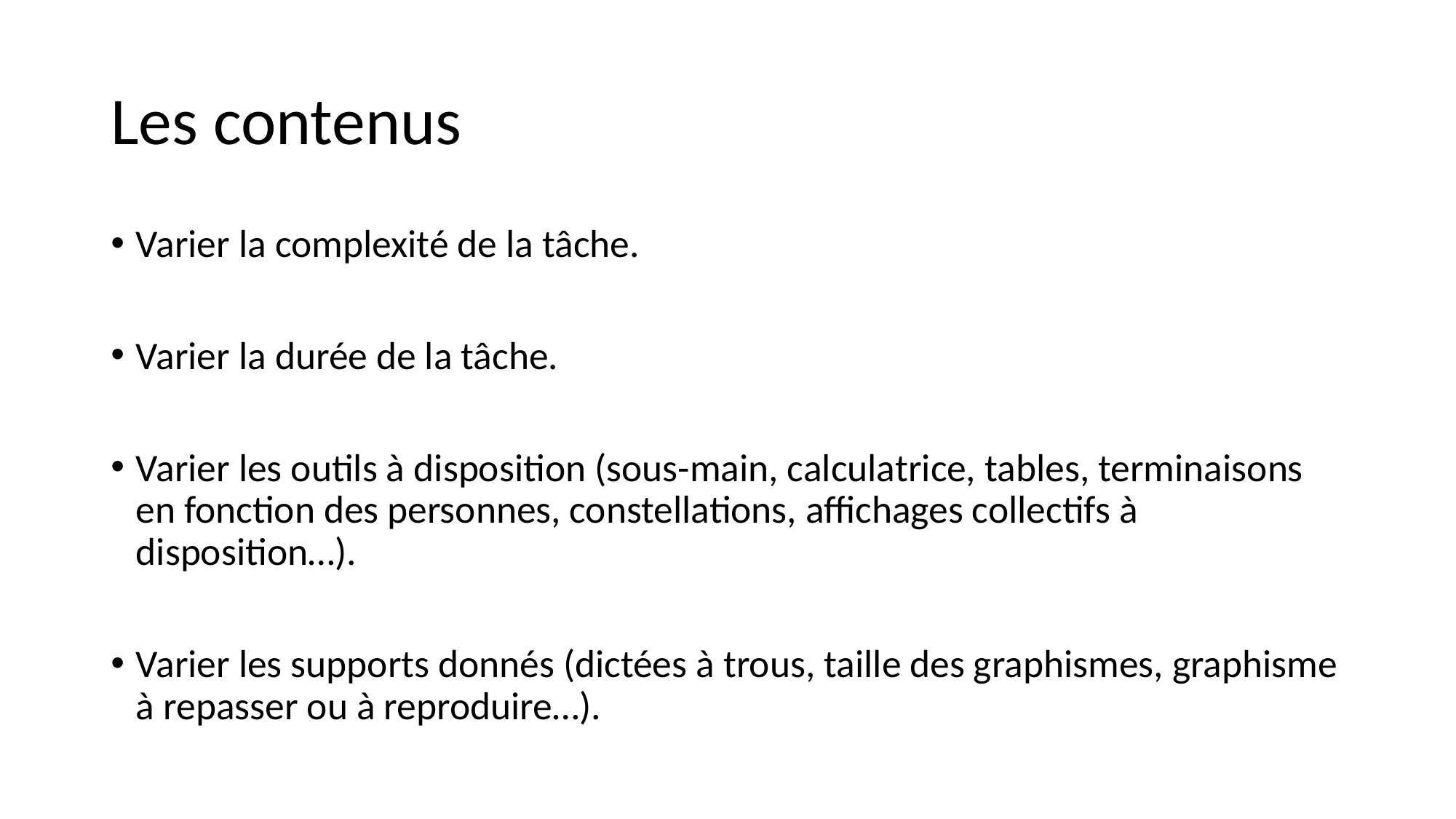

# Les contenus
Varier la complexité de la tâche.

Varier la durée de la tâche.

Varier les outils à disposition (sous-main, calculatrice, tables, terminaisons en fonction des personnes, constellations, affichages collectifs à disposition…).

Varier les supports donnés (dictées à trous, taille des graphismes, graphisme à repasser ou à reproduire…).